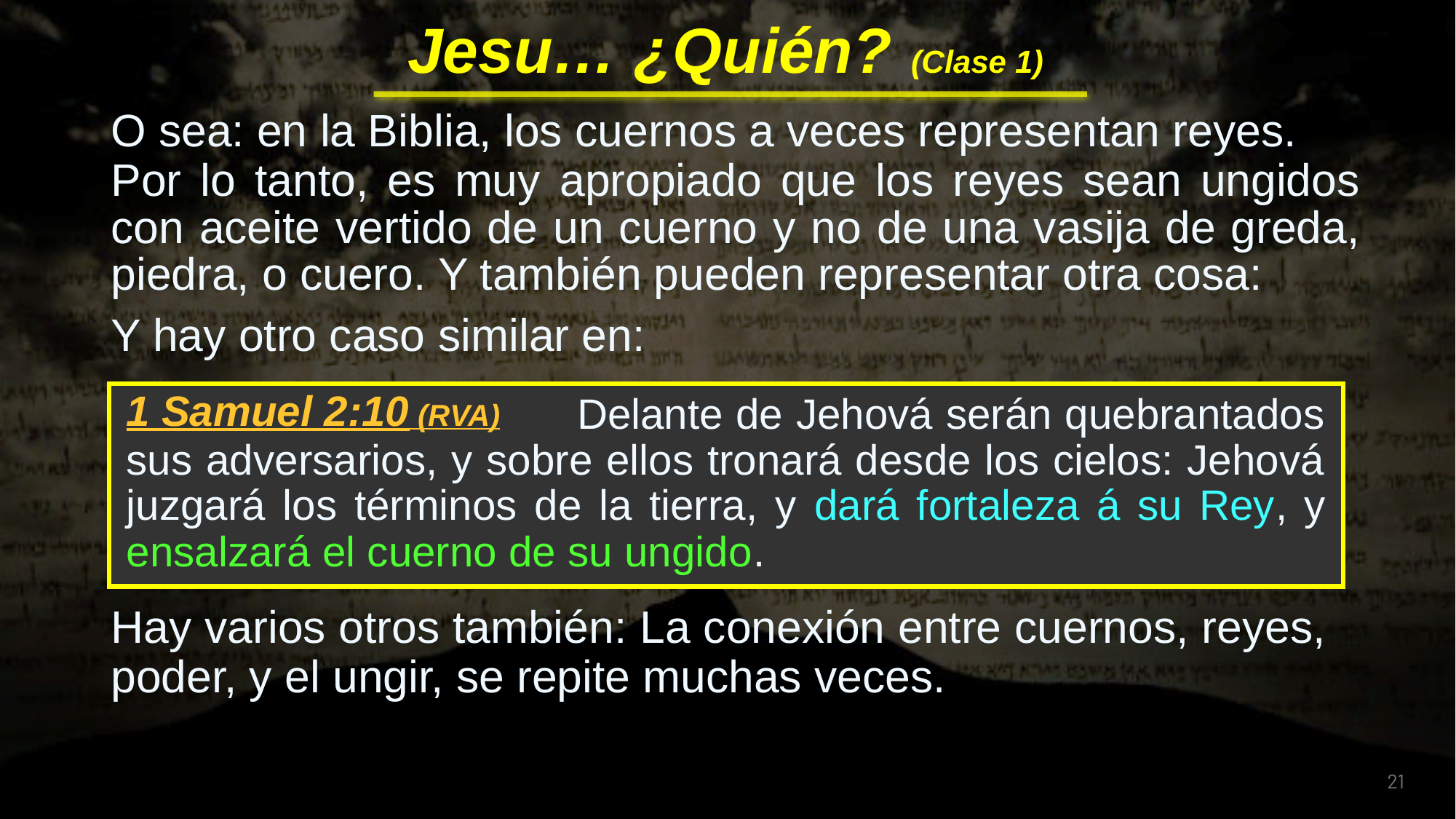

O sea: en la Biblia, los cuernos a veces representan reyes.
Por lo tanto, es muy apropiado que los reyes sean ungidos con aceite vertido de un cuerno y no de una vasija de greda, piedra, o cuero. Y también pueden representar otra cosa:
Y hay otro caso similar en:
                                   Delante de Jehová serán quebrantados sus adversarios, y sobre ellos tronará desde los cielos: Jehová juzgará los términos de la tierra, y dará fortaleza á su Rey, y ensalzará el cuerno de su ungido.
1 Samuel 2:10 (RVA)
Hay varios otros también: La conexión entre cuernos, reyes, poder, y el ungir, se repite muchas veces.